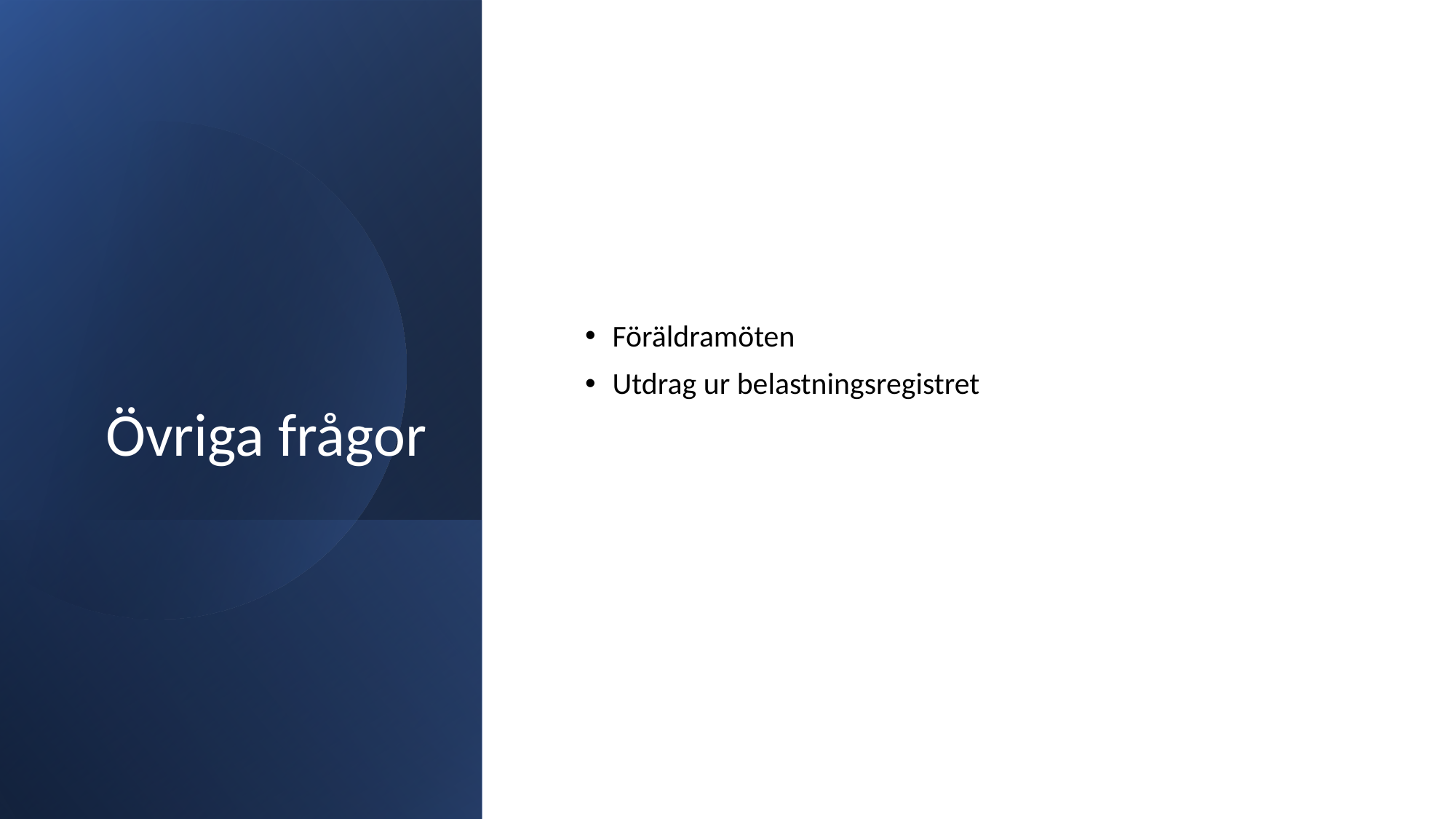

# Övriga frågor
Föräldramöten
Utdrag ur belastningsregistret